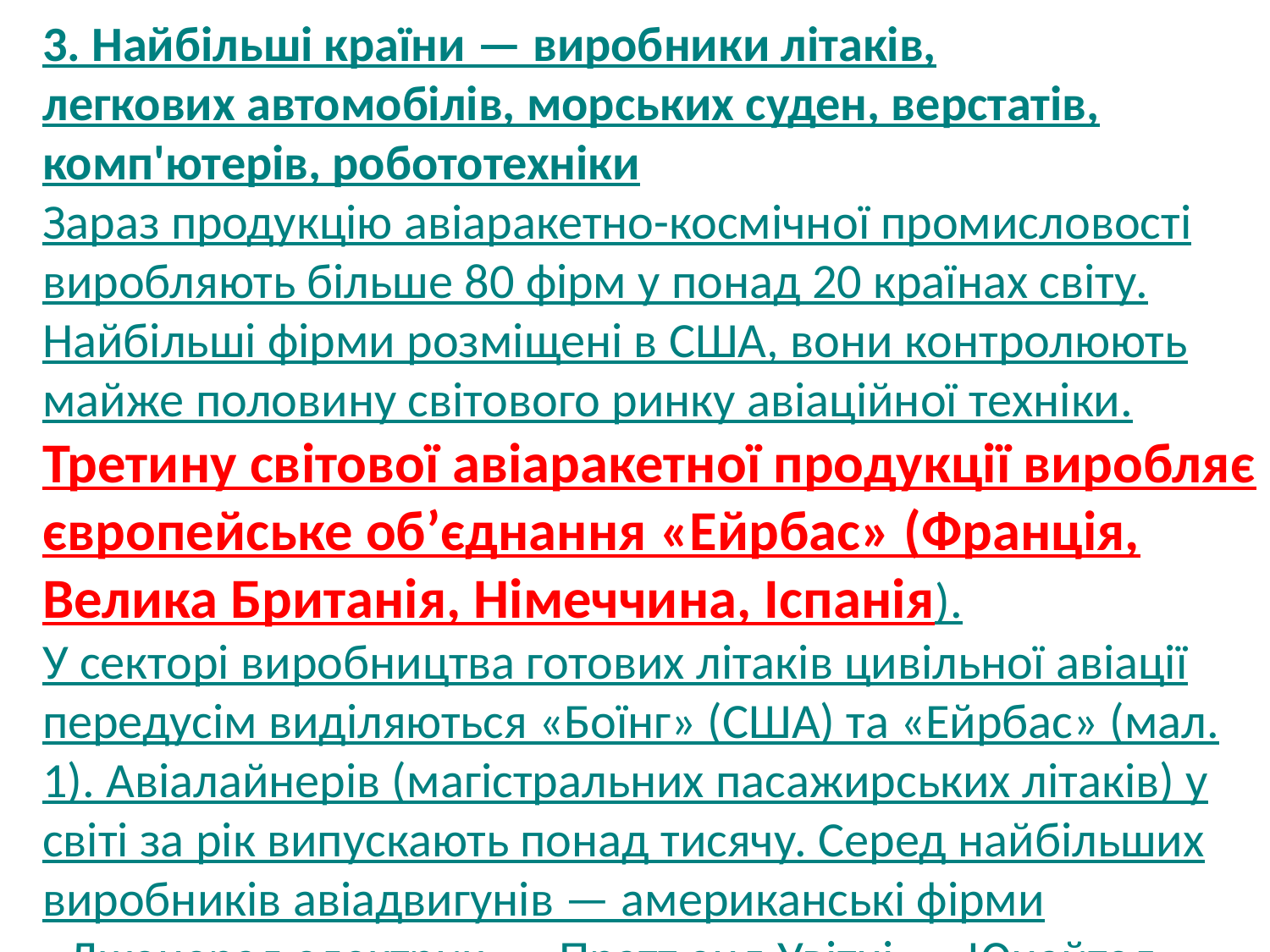

3. Найбільші країни — виробники літаків, легкових автомобілів, морських суден, верстатів, комп'ютерів, робототехніки
Зараз продукцію авіаракетно-космічної промисловості виробляють більше 80 фірм у понад 20 країнах світу. Найбільші фірми розміщені в США, вони контролюють майже половину світового ринку авіаційної техніки. Третину світової авіаракетної продукції виробляє європейське об’єднання «Ейрбас» (Франція, Велика Британія, Німеччина, Іспанія).
У секторі виробництва готових літаків цивільної авіації передусім виділяються «Боїнг» (США) та «Ейрбас» (мал. 1). Авіалайнерів (магістральних пасажирських літаків) у світі за рік випускають понад тисячу. Серед найбільших виробників авіадвигунів — американські фірми «Дженерал електрик», «Пратт енд Увітні», «Юнайтед Текноло-джиз», а також «Роллс-Ройс» (Велика Британія), «Снекма» (Франція).